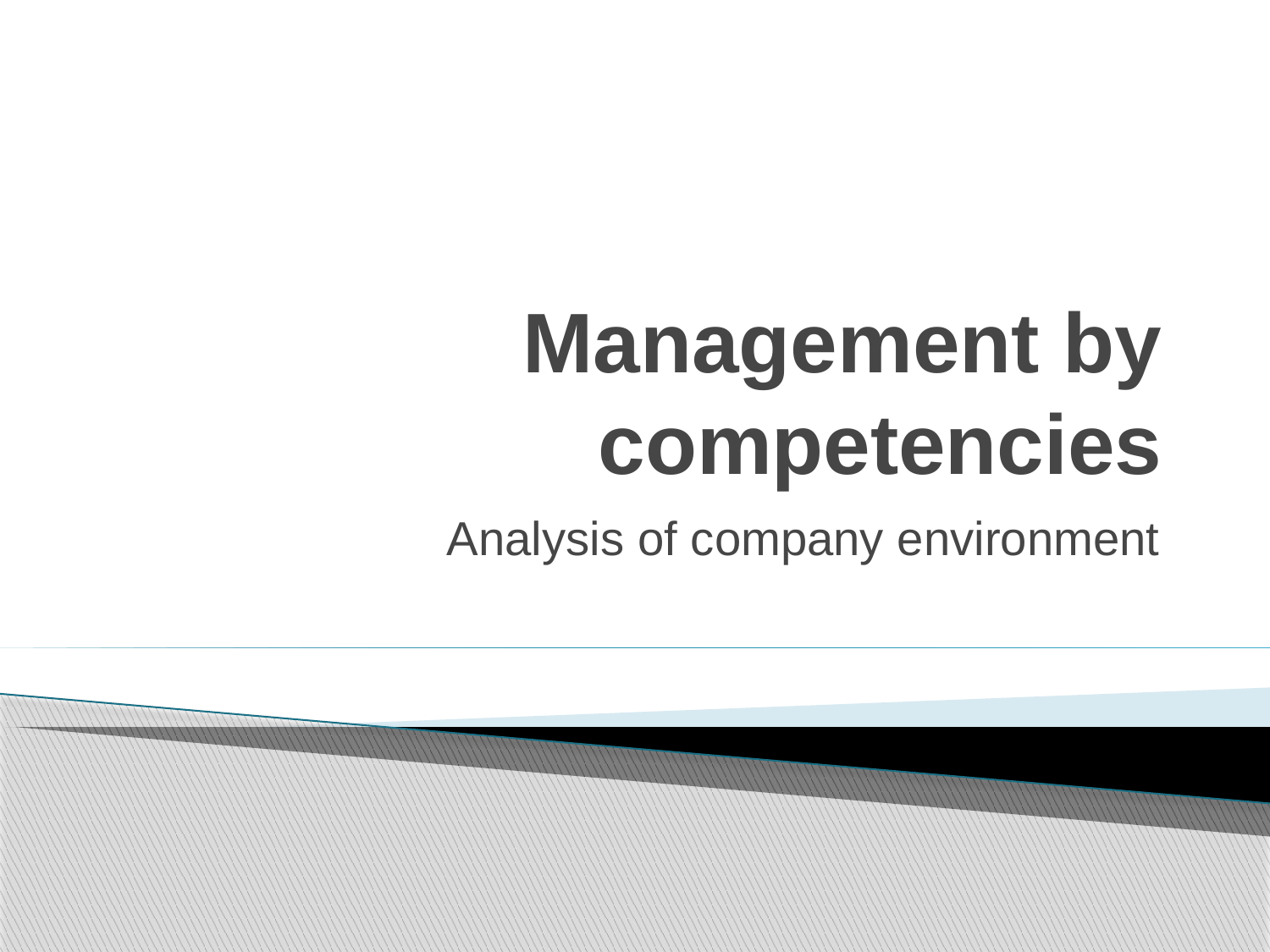

# Management by competencies
Analysis of company environment